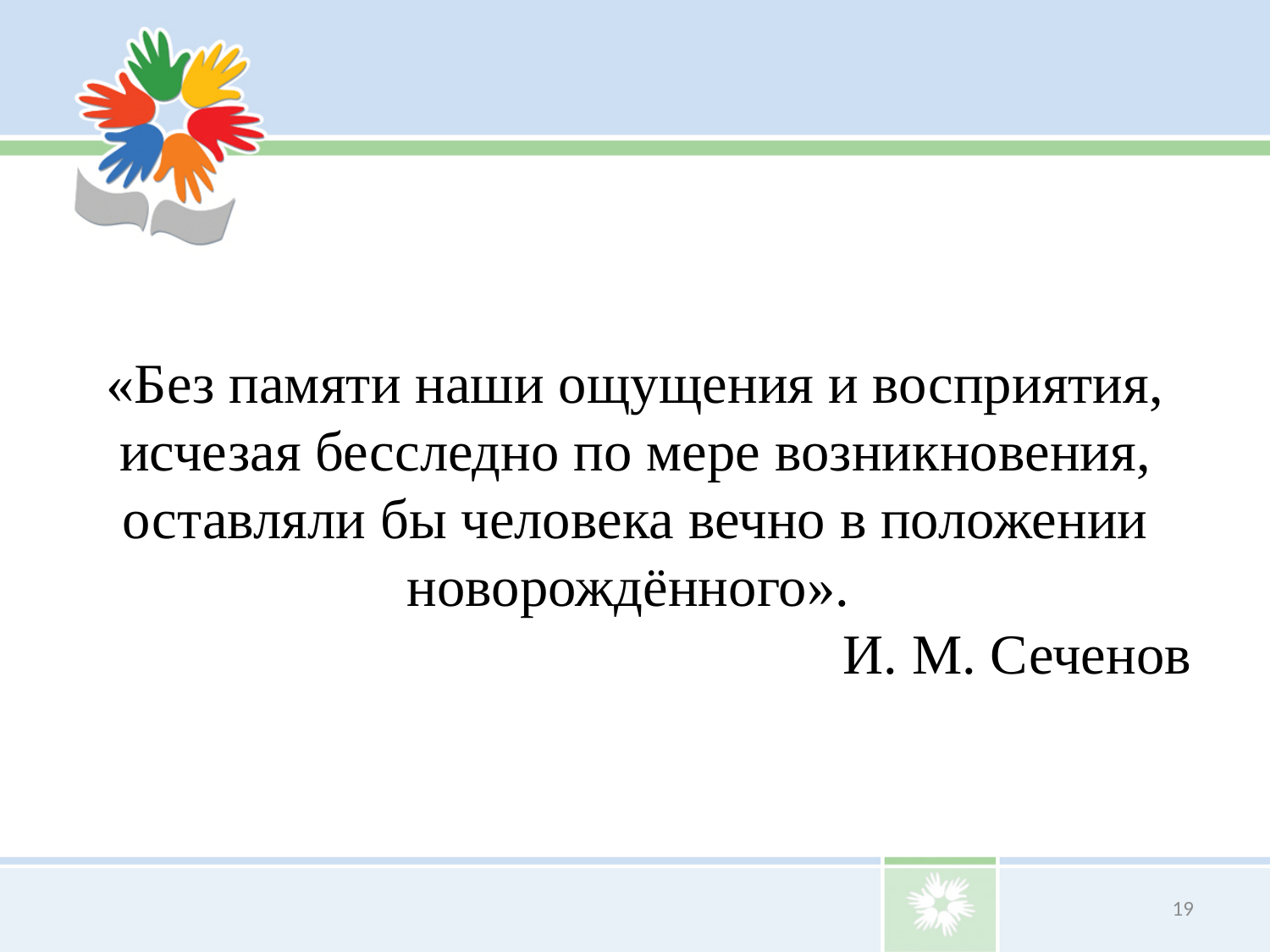

# «Без памяти наши ощущения и восприятия, исчезая бесследно по мере возникновения, оставляли бы человека вечно в положении новорождённого». И. М. Сеченов
19